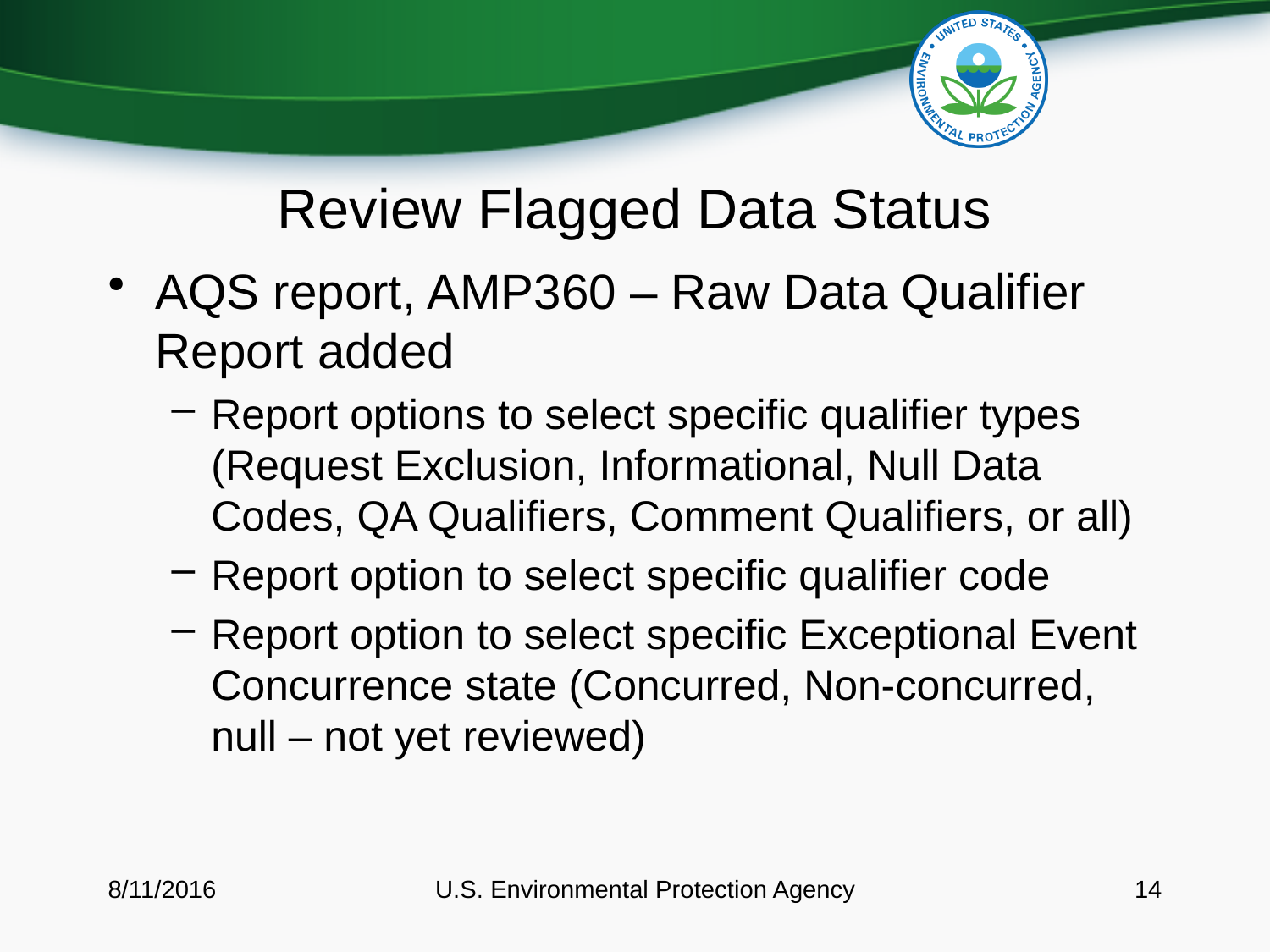

# Review Flagged Data Status
AQS report, AMP360 – Raw Data Qualifier Report added
Report options to select specific qualifier types (Request Exclusion, Informational, Null Data Codes, QA Qualifiers, Comment Qualifiers, or all)
Report option to select specific qualifier code
Report option to select specific Exceptional Event Concurrence state (Concurred, Non-concurred, null – not yet reviewed)
8/11/2016
U.S. Environmental Protection Agency
14